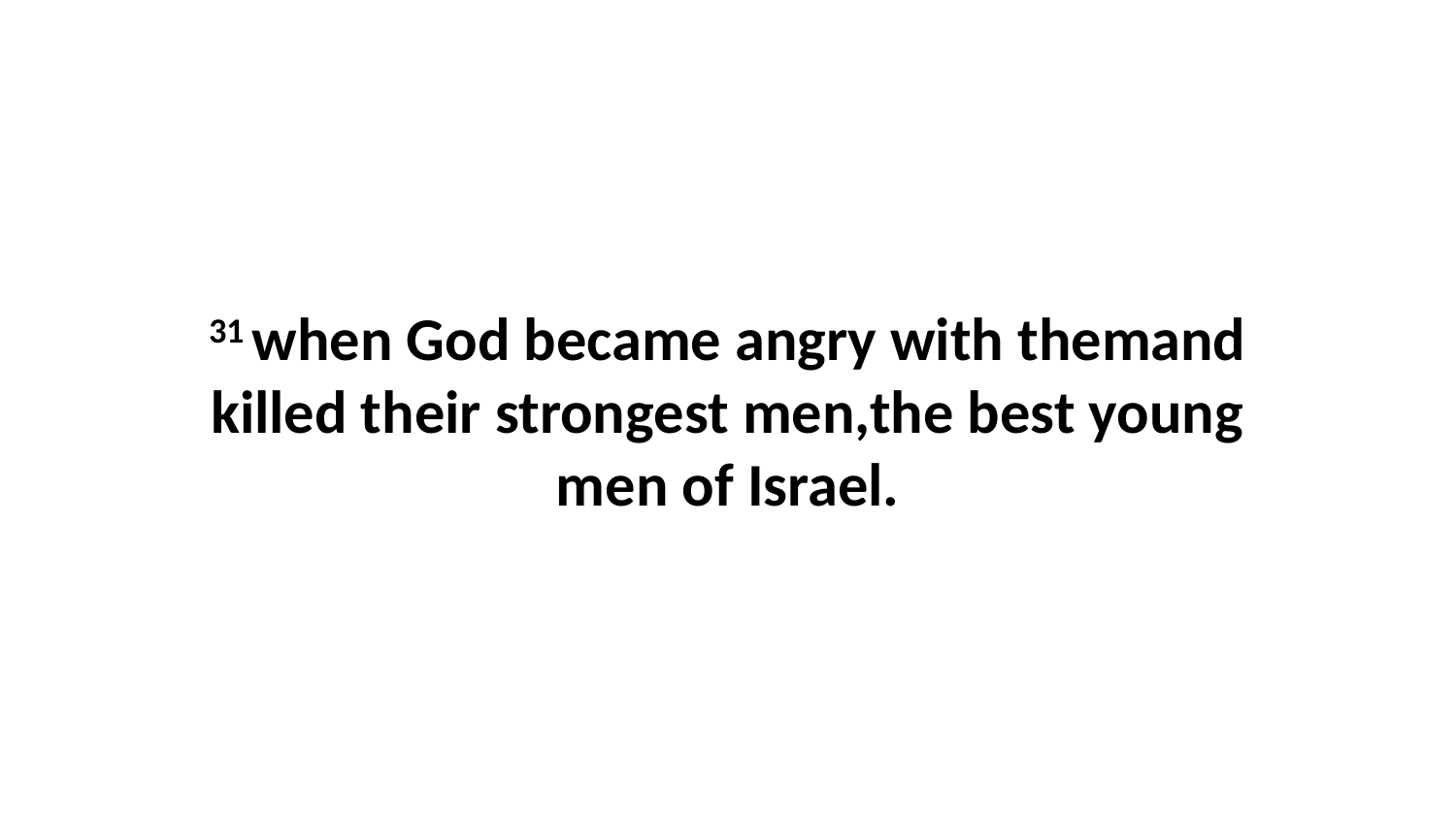

31 when God became angry with themand killed their strongest men,the best young men of Israel.